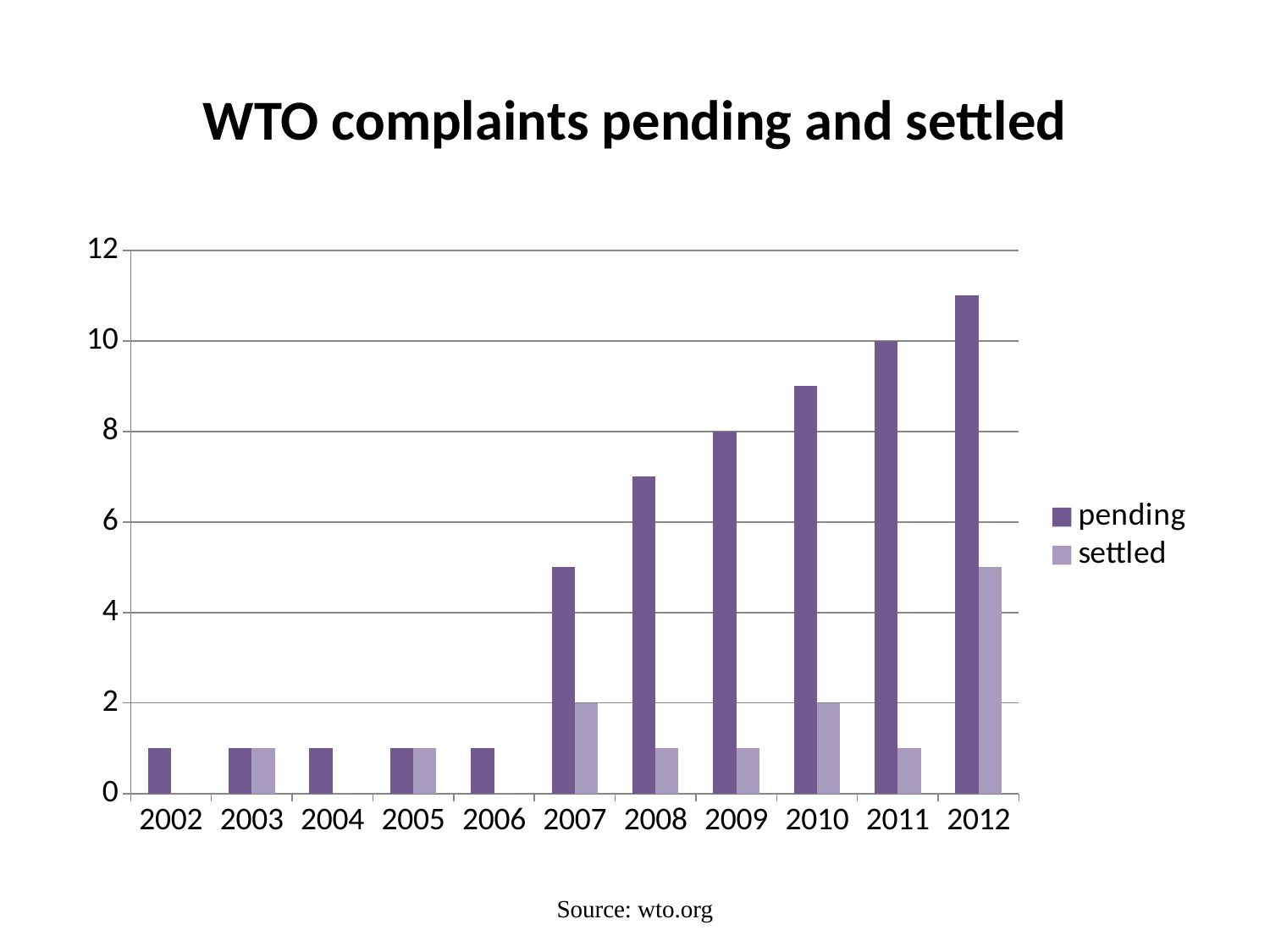

# WTO complaints pending and settled

### Chart

| Category | pending | settled |
|---|---|---|
| 2002 | 1.0 | 0.0 |
| 2003 | 1.0 | 1.0 |
| 2004 | 1.0 | 0.0 |
| 2005 | 1.0 | 1.0 |
| 2006 | 1.0 | 0.0 |
| 2007 | 5.0 | 2.0 |
| 2008 | 7.0 | 1.0 |
| 2009 | 8.0 | 1.0 |
| 2010 | 9.0 | 2.0 |
| 2011 | 10.0 | 1.0 |
| 2012 | 11.0 | 5.0 |
Source: wto.org